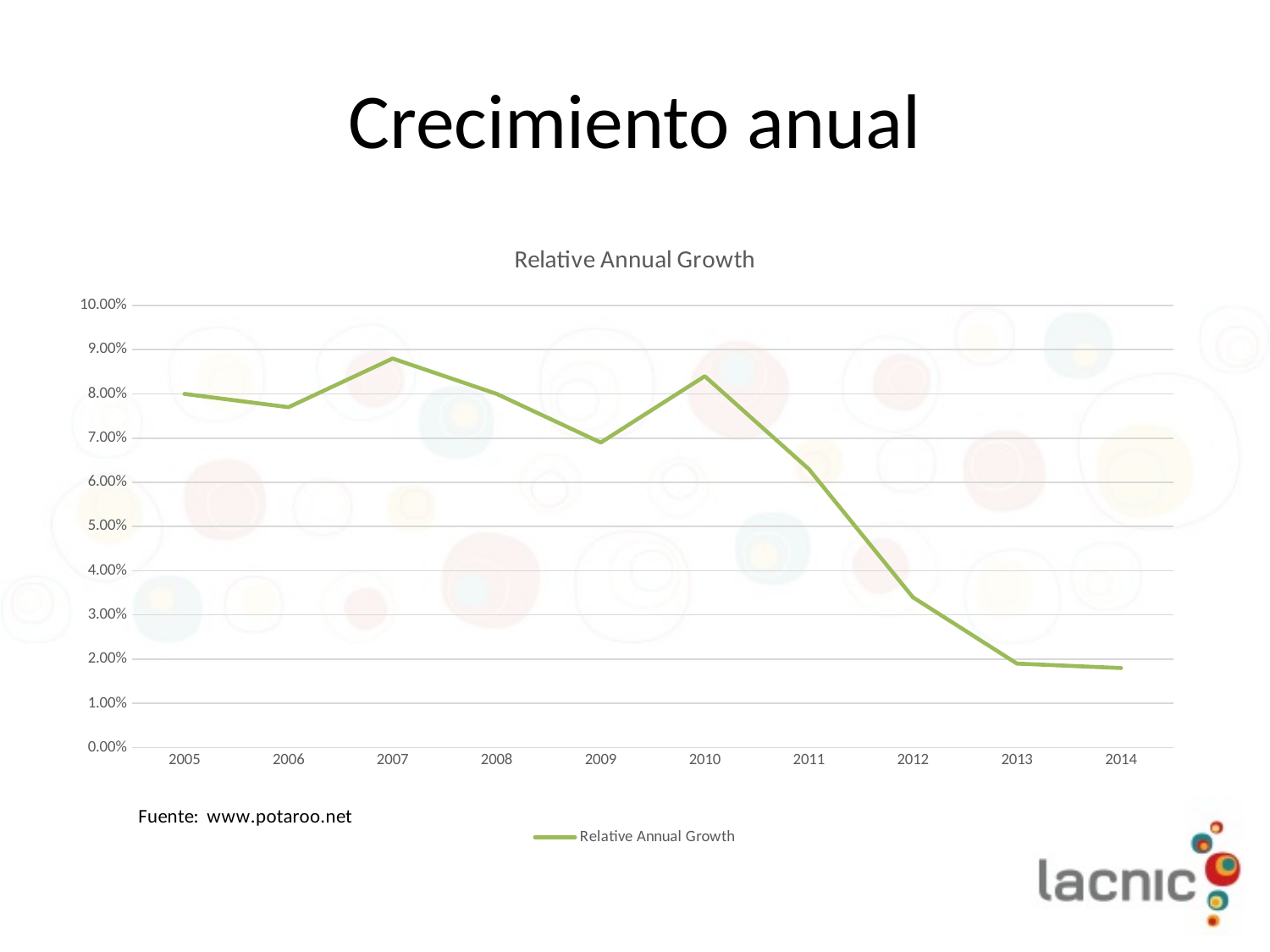

# Crecimiento anual

### Chart:

| Category | Relative Annual Growth |
|---|---|
| 2005.0 | 0.08 |
| 2006.0 | 0.077 |
| 2007.0 | 0.088 |
| 2008.0 | 0.08 |
| 2009.0 | 0.069 |
| 2010.0 | 0.084 |
| 2011.0 | 0.063 |
| 2012.0 | 0.034 |
| 2013.0 | 0.019 |
| 2014.0 | 0.018 |